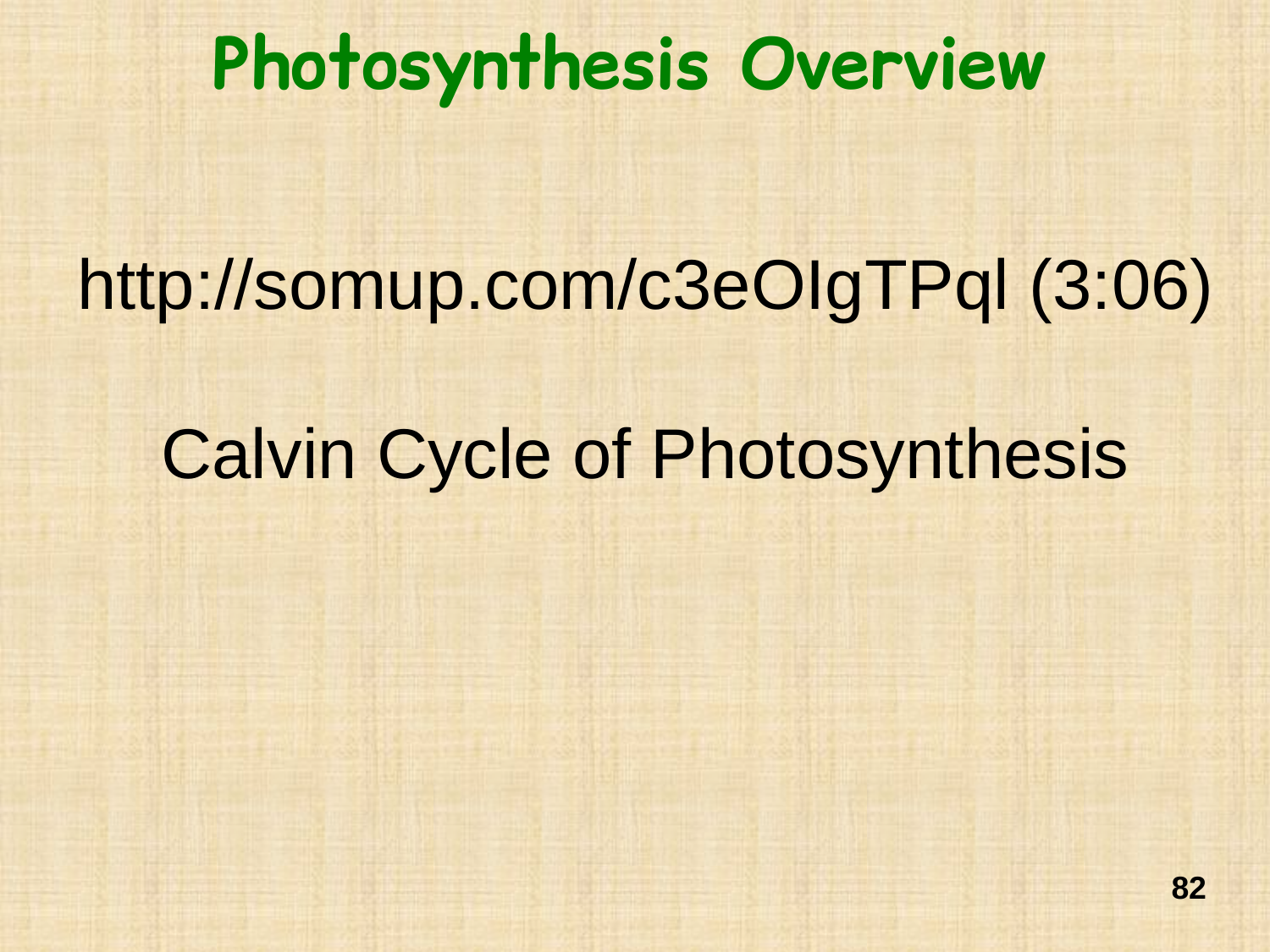

# Photosynthesis Overview
http://somup.com/c3eOIgTPql (3:06)

Calvin Cycle of Photosynthesis
82